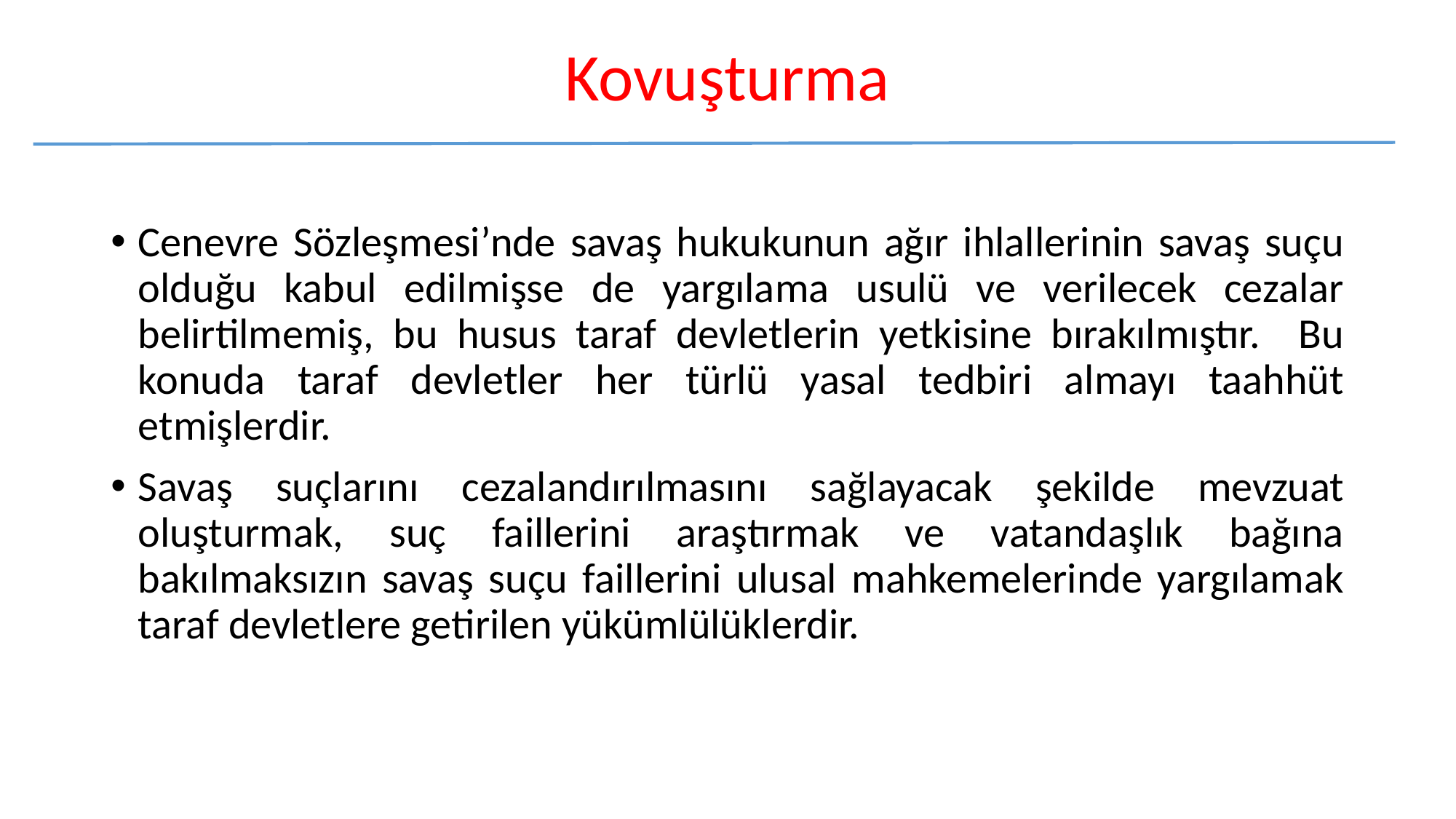

# Kovuşturma
Cenevre Sözleşmesi’nde savaş hukukunun ağır ihlallerinin savaş suçu olduğu kabul edilmişse de yargılama usulü ve verilecek cezalar belirtilmemiş, bu husus taraf devletlerin yetkisine bırakılmıştır.  Bu konuda taraf devletler her türlü yasal tedbiri almayı taahhüt etmişlerdir.
Savaş suçlarını cezalandırılmasını sağlayacak şekilde mevzuat oluşturmak, suç faillerini araştırmak ve vatandaşlık bağına bakılmaksızın savaş suçu faillerini ulusal mahkemelerinde yargılamak taraf devletlere getirilen yükümlülüklerdir.